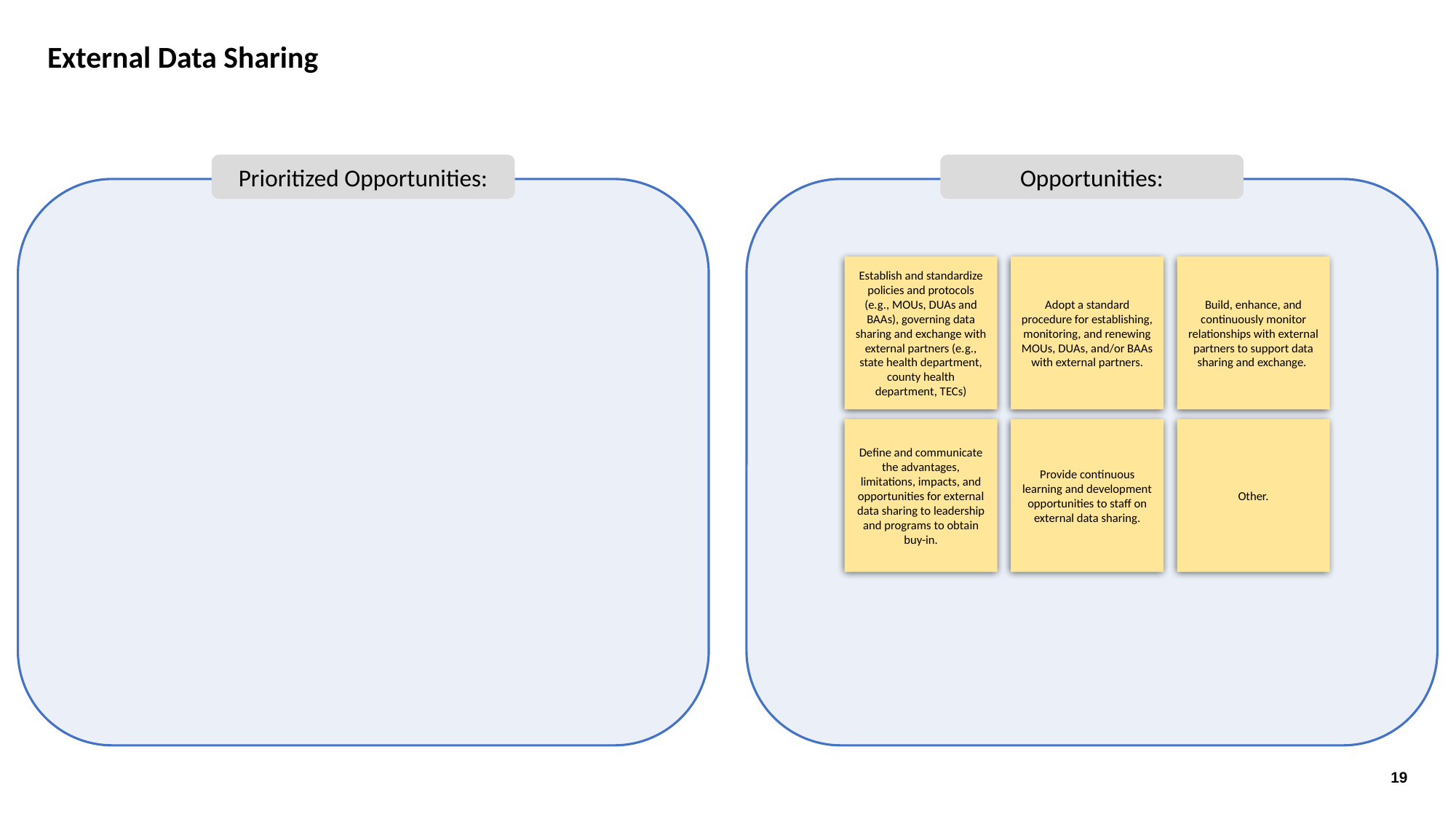

External Data Sharing
Prioritized Opportunities:
Opportunities:

Establish and standardize policies and protocols (e.g., MOUs, DUAs and BAAs), governing data sharing and exchange with external partners (e.g., state health department, county health department, TECs)
Adopt a standard procedure for establishing, monitoring, and renewing MOUs, DUAs, and/or BAAs with external partners.
Build, enhance, and continuously monitor relationships with external partners to support data sharing and exchange.
Define and communicate the advantages, limitations, impacts, and opportunities for external data sharing to leadership and programs to obtain buy-in.
Provide continuous learning and development opportunities to staff on external data sharing.
Other.
19